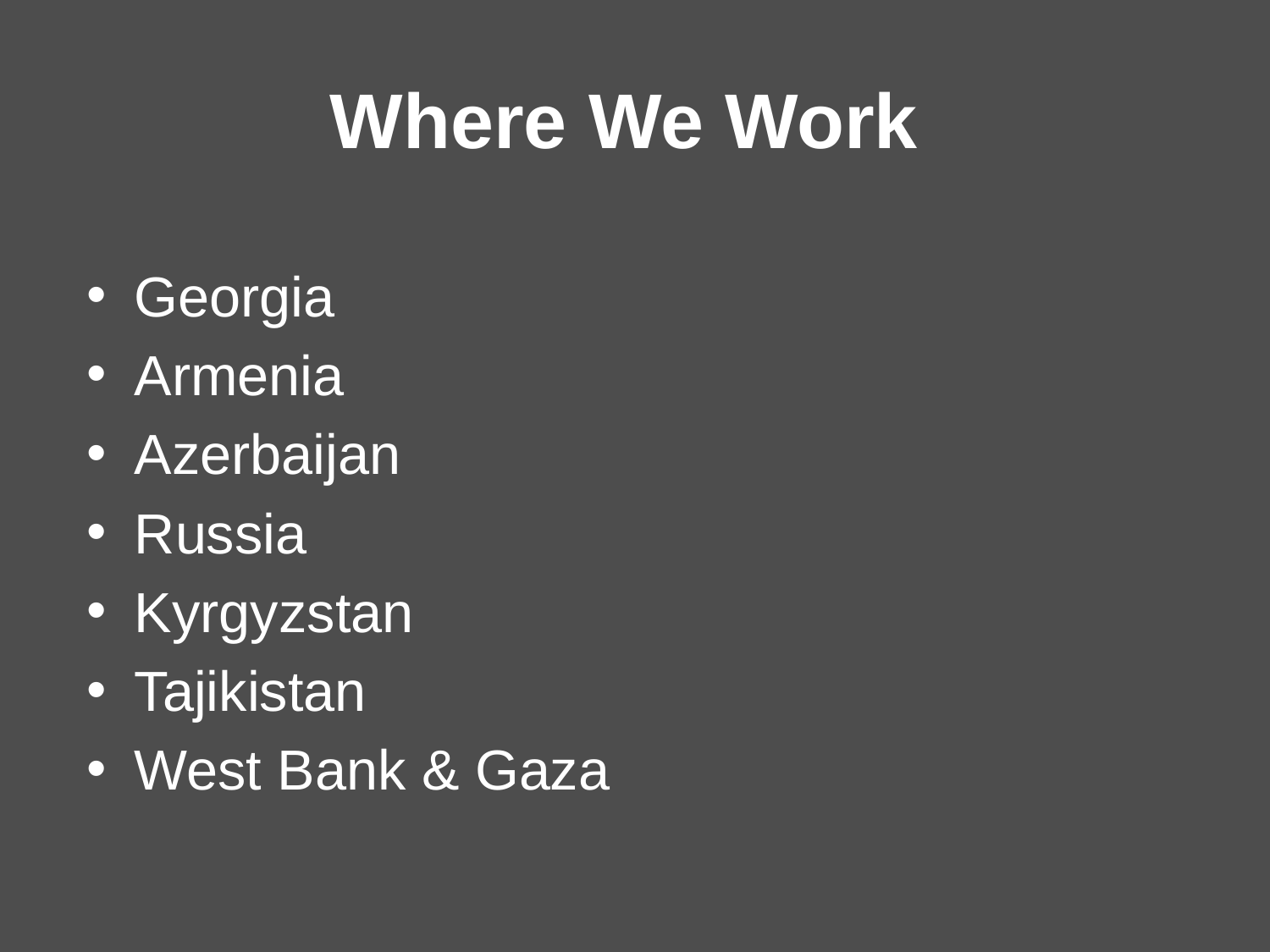

# Where We Work
Georgia
Armenia
Azerbaijan
Russia
Kyrgyzstan
Tajikistan
West Bank & Gaza